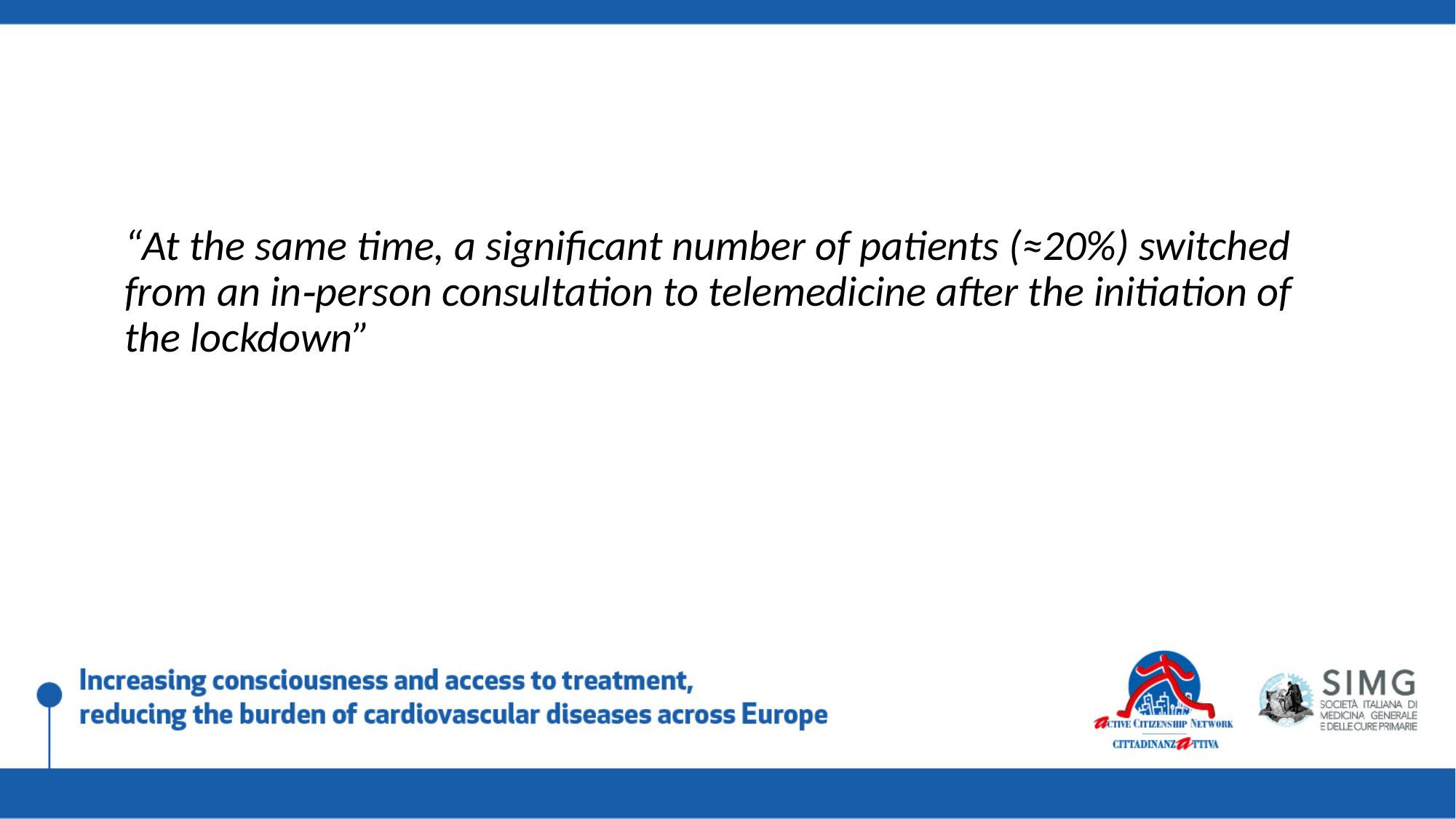

#
“At the same time, a significant number of patients (≈20%) switched from an in‐person consultation to telemedicine after the initiation of the lockdown”